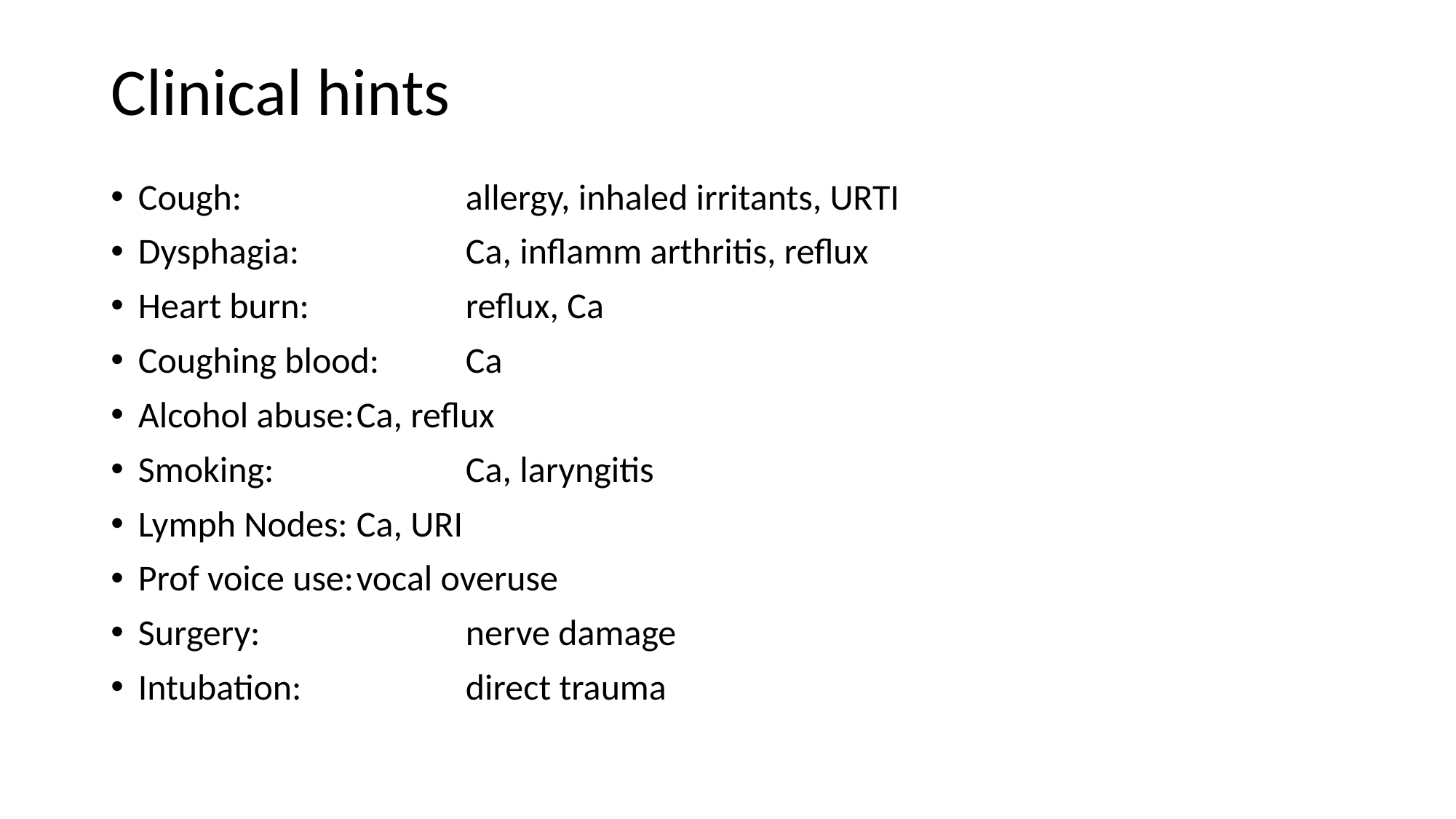

# Clinical hints
Cough: 		allergy, inhaled irritants, URTI
Dysphagia:  		Ca, inflamm arthritis, reflux
Heart burn:  		reflux, Ca
Coughing blood:   	Ca
Alcohol abuse:	Ca, reflux
Smoking:		Ca, laryngitis
Lymph Nodes:	Ca, URI
Prof voice use:	vocal overuse
Surgery:		nerve damage
Intubation:		direct trauma